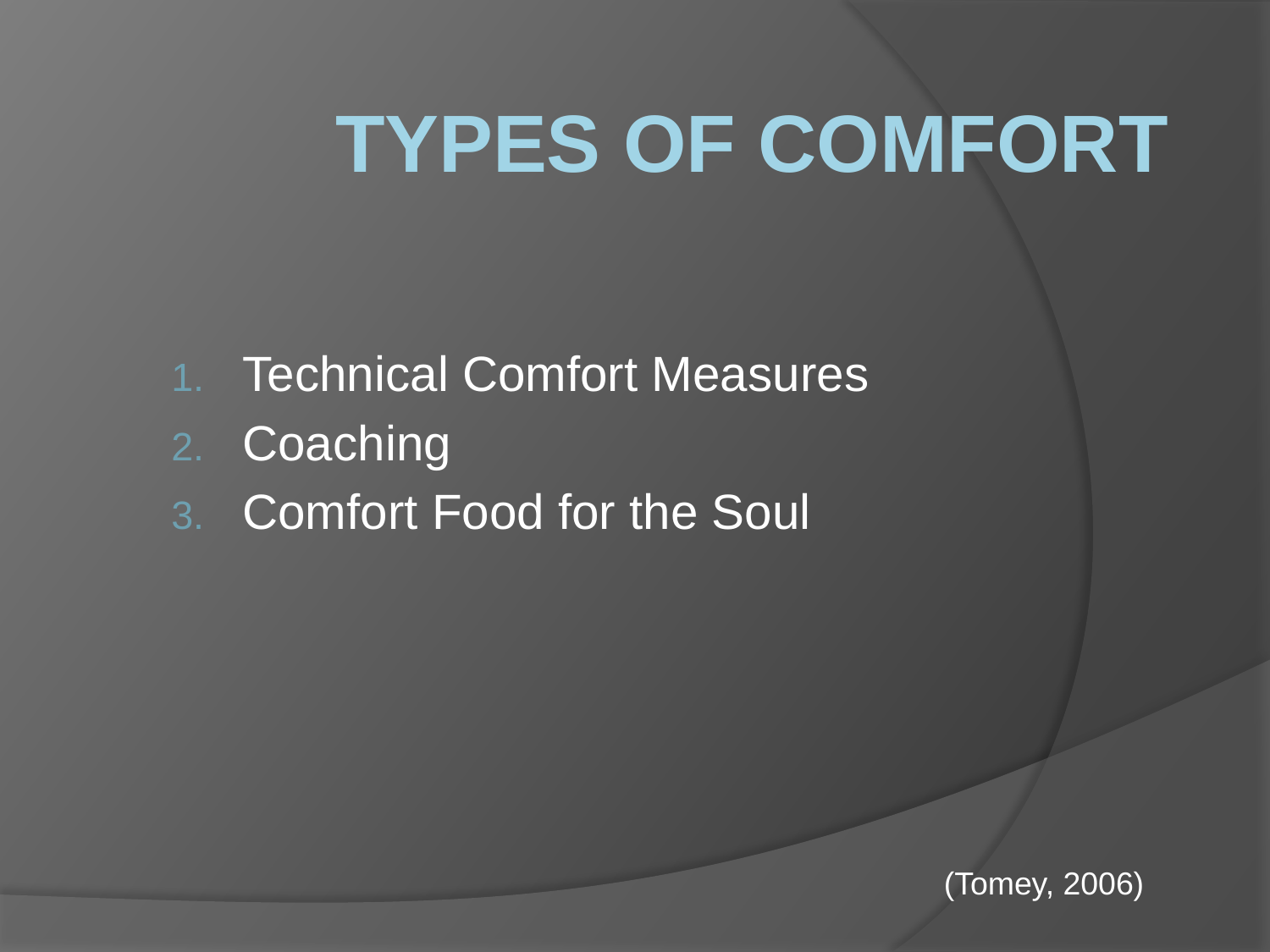

# Types of Comfort
Technical Comfort Measures
Coaching
Comfort Food for the Soul
(Tomey, 2006)